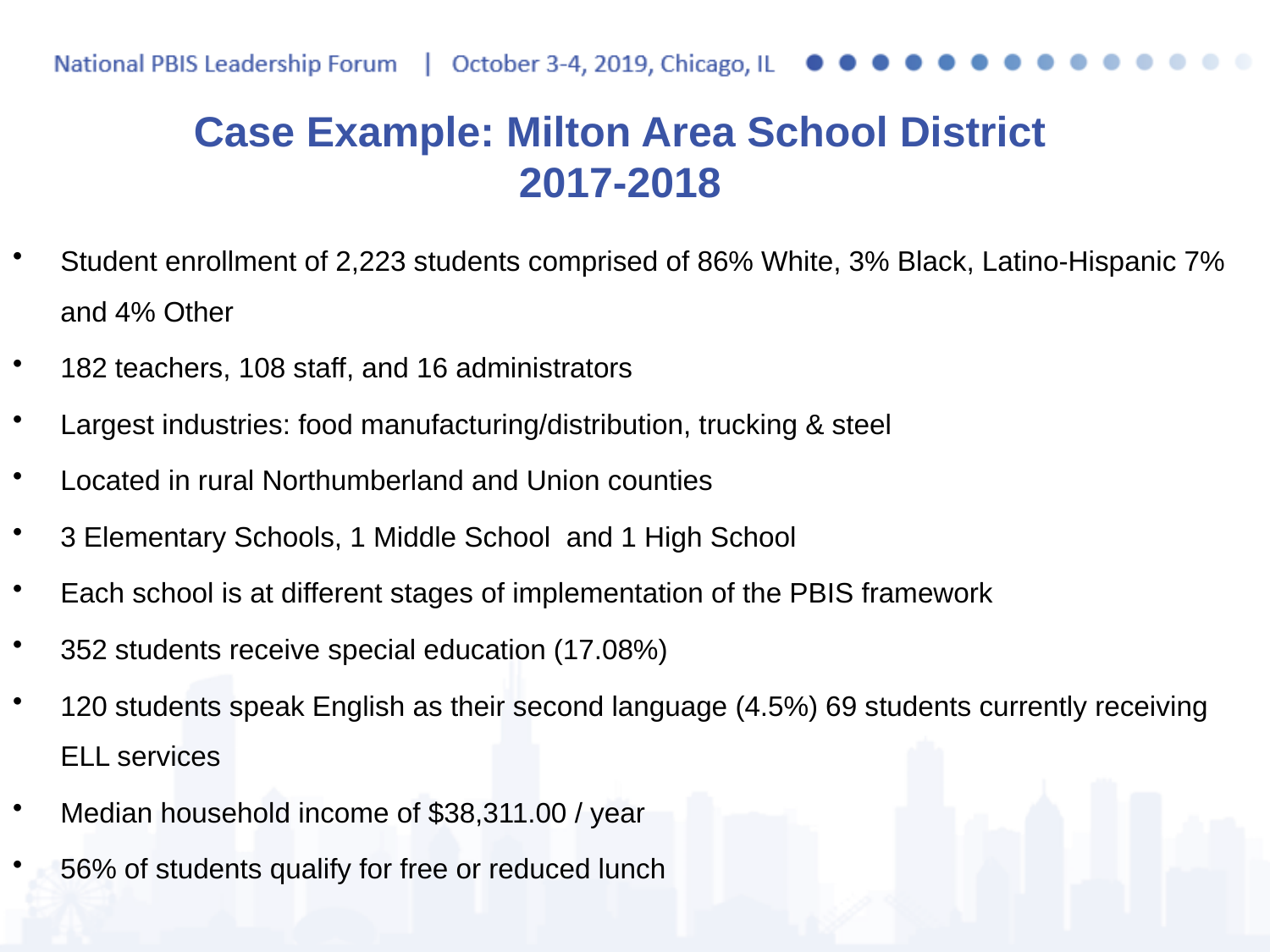

Case Example: Milton Area School District
2017-2018
Student enrollment of 2,223 students comprised of 86% White, 3% Black, Latino-Hispanic 7% and 4% Other
182 teachers, 108 staff, and 16 administrators
Largest industries: food manufacturing/distribution, trucking & steel
Located in rural Northumberland and Union counties
3 Elementary Schools, 1 Middle School  and 1 High School
Each school is at different stages of implementation of the PBIS framework
352 students receive special education (17.08%)
120 students speak English as their second language (4.5%) 69 students currently receiving ELL services
Median household income of $38,311.00 / year
56% of students qualify for free or reduced lunch